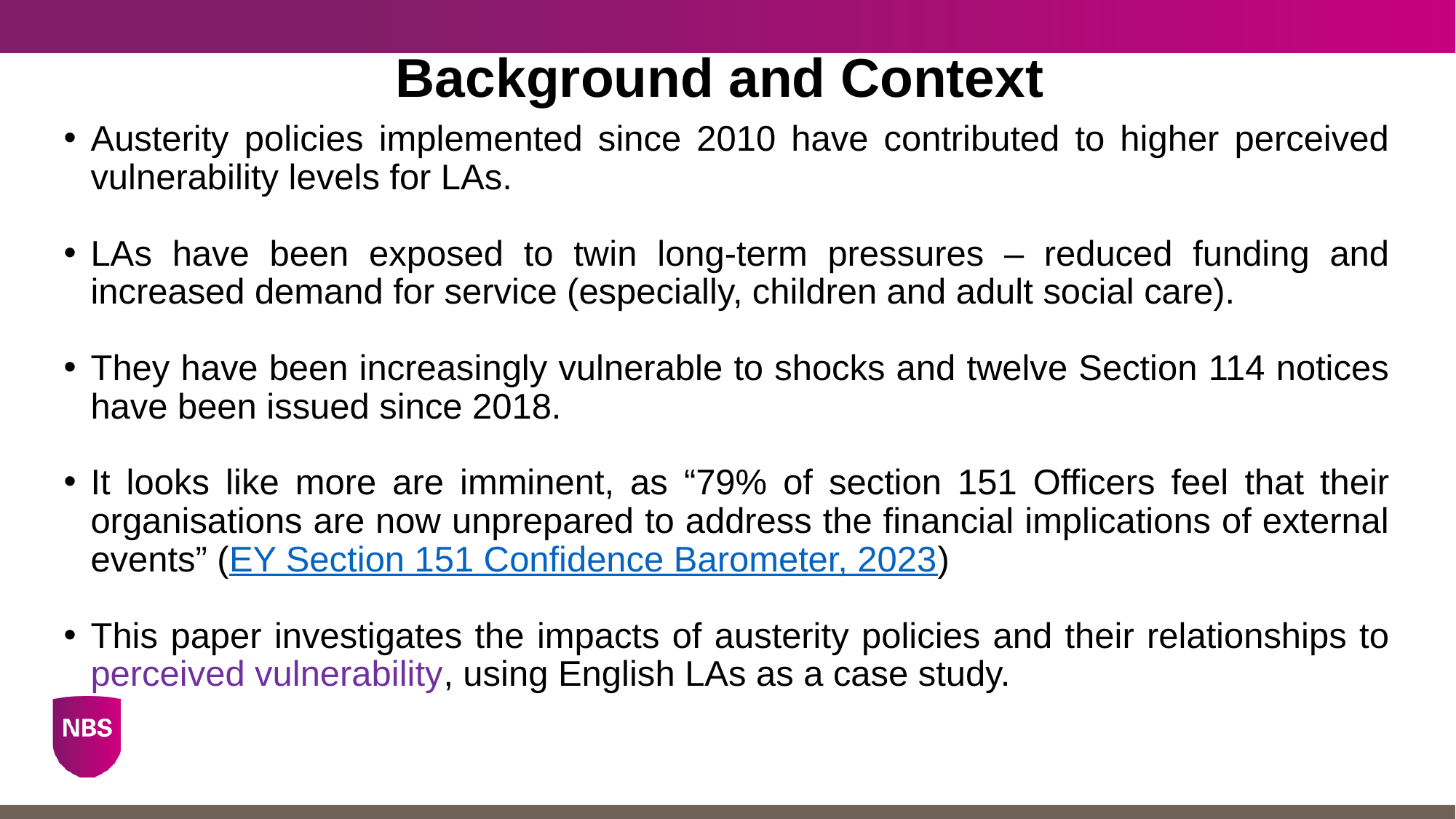

# Background and Context
Austerity policies implemented since 2010 have contributed to higher perceived vulnerability levels for LAs.

LAs have been exposed to twin long-term pressures – reduced funding and increased demand for service (especially, children and adult social care).

They have been increasingly vulnerable to shocks and twelve Section 114 notices have been issued since 2018.

It looks like more are imminent, as “79% of section 151 Officers feel that their organisations are now unprepared to address the financial implications of external events” (EY Section 151 Confidence Barometer, 2023)

This paper investigates the impacts of austerity policies and their relationships to perceived vulnerability, using English LAs as a case study.